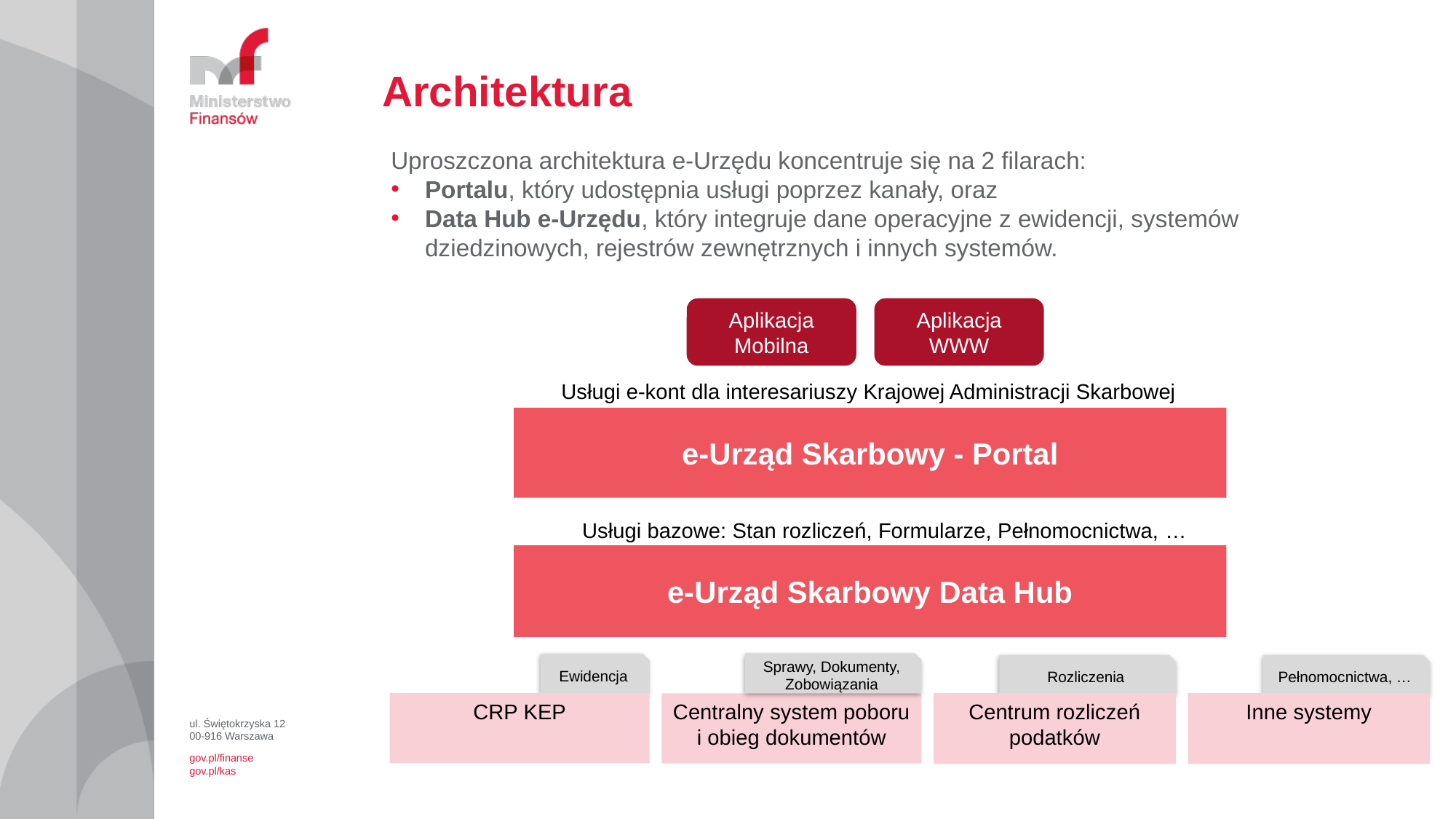

Architektura
Uproszczona architektura e-Urzędu koncentruje się na 2 filarach:
Portalu, który udostępnia usługi poprzez kanały, oraz
Data Hub e-Urzędu, który integruje dane operacyjne z ewidencji, systemów dziedzinowych, rejestrów zewnętrznych i innych systemów.
Aplikacja Mobilna
Aplikacja WWW
Usługi e-kont dla interesariuszy Krajowej Administracji Skarbowej
e-Urząd Skarbowy - Portal
Usługi bazowe: Stan rozliczeń, Formularze, Pełnomocnictwa, …
e-Urząd Skarbowy Data Hub
Sprawy, Dokumenty, Zobowiązania
Ewidencja
Rozliczenia
Pełnomocnictwa, …
CRP KEP
Centrum rozliczeń podatków
Inne systemy
Centralny system poboru i obieg dokumentów
ul. Świętokrzyska 12
00-916 Warszawa

gov.pl/finanse
gov.pl/kas